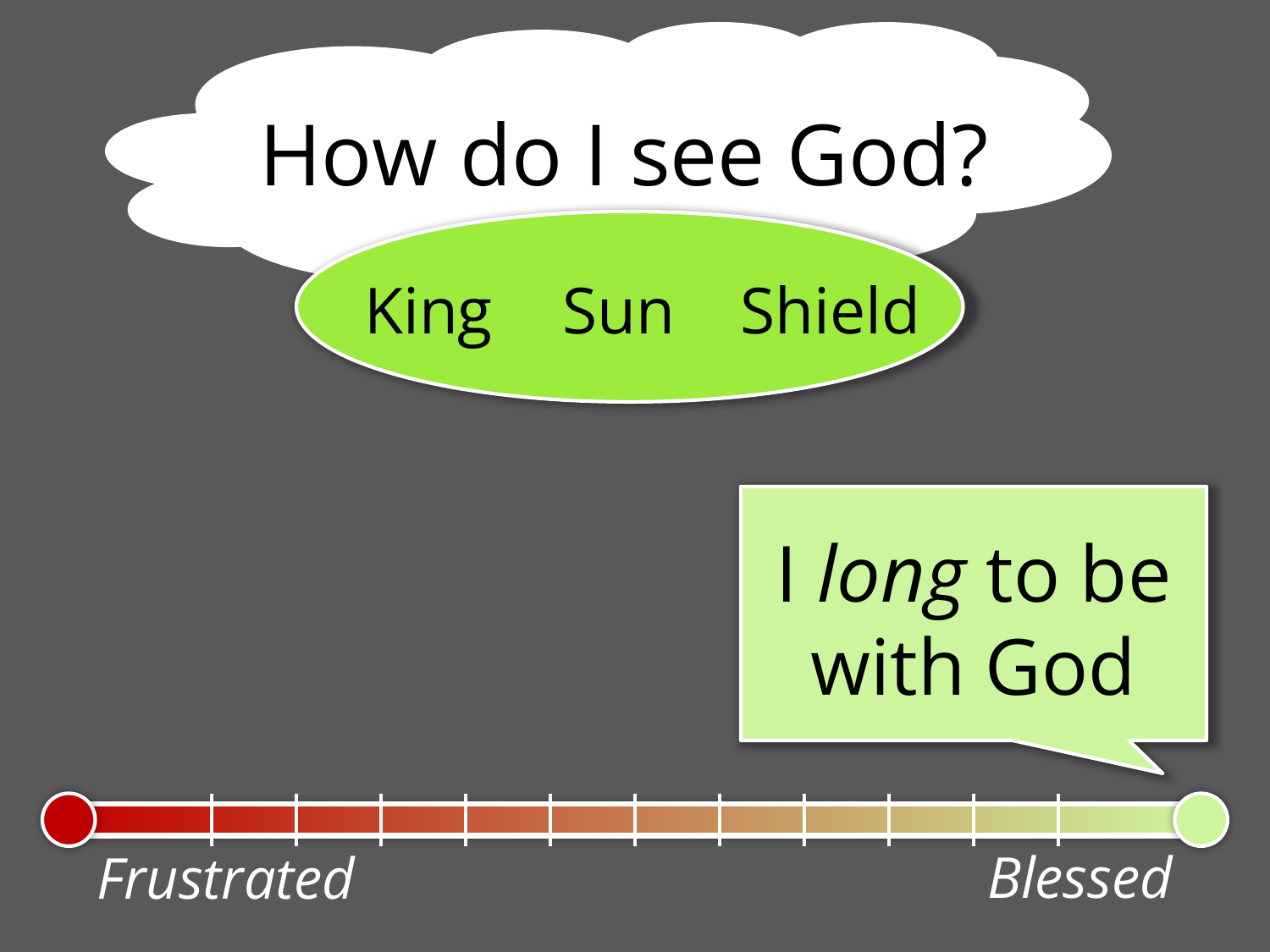

How do I see God?

King
Sun
Shield

I long to be with God

Blessed
Frustrated